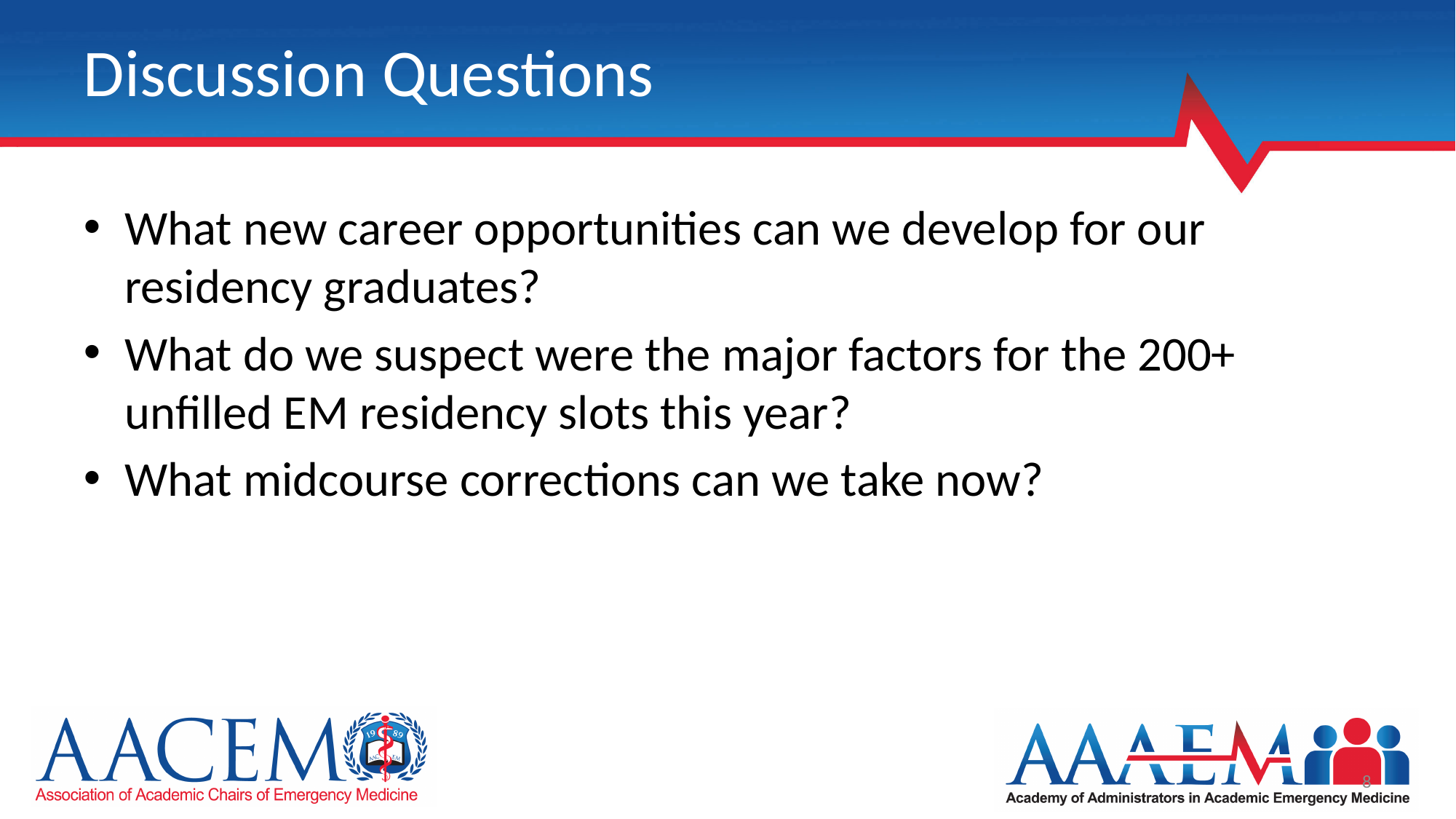

# Discussion Questions
What new career opportunities can we develop for our residency graduates?
What do we suspect were the major factors for the 200+ unfilled EM residency slots this year?
What midcourse corrections can we take now?